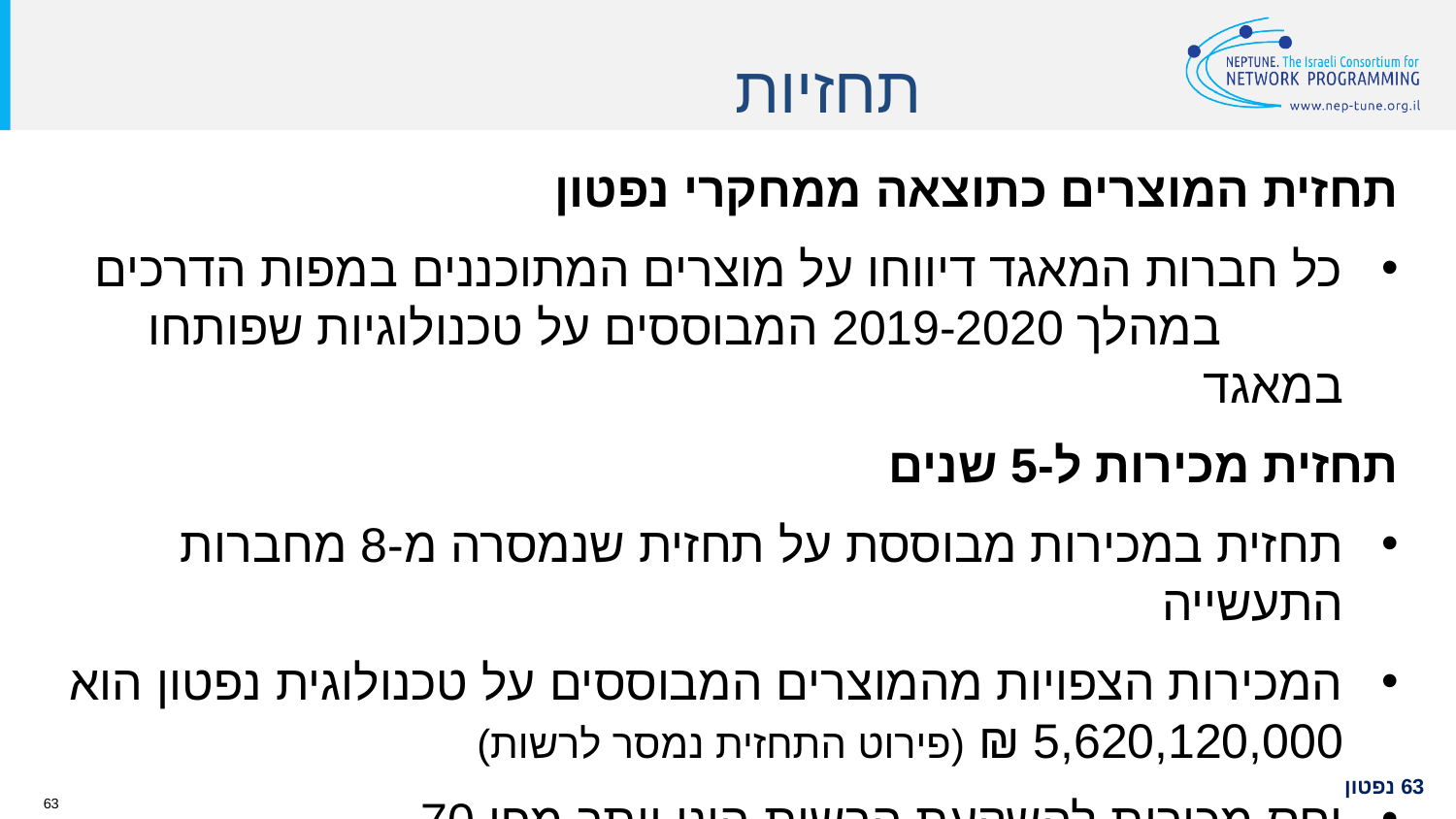

# תחזיות
תחזית המוצרים כתוצאה ממחקרי נפטון
כל חברות המאגד דיווחו על מוצרים המתוכננים במפות הדרכים             במהלך 2019-2020 המבוססים על טכנולוגיות שפותחו במאגד
תחזית מכירות ל-5 שנים
תחזית במכירות מבוססת על תחזית שנמסרה מ-8 מחברות התעשייה
המכירות הצפויות מהמוצרים המבוססים על טכנולוגית נפטון הוא 5,620,120,000 ₪ (פירוט התחזית נמסר לרשות)
יחס מכירות להשקעת הרשות הינו יותר מפי 70

 נפטון 63